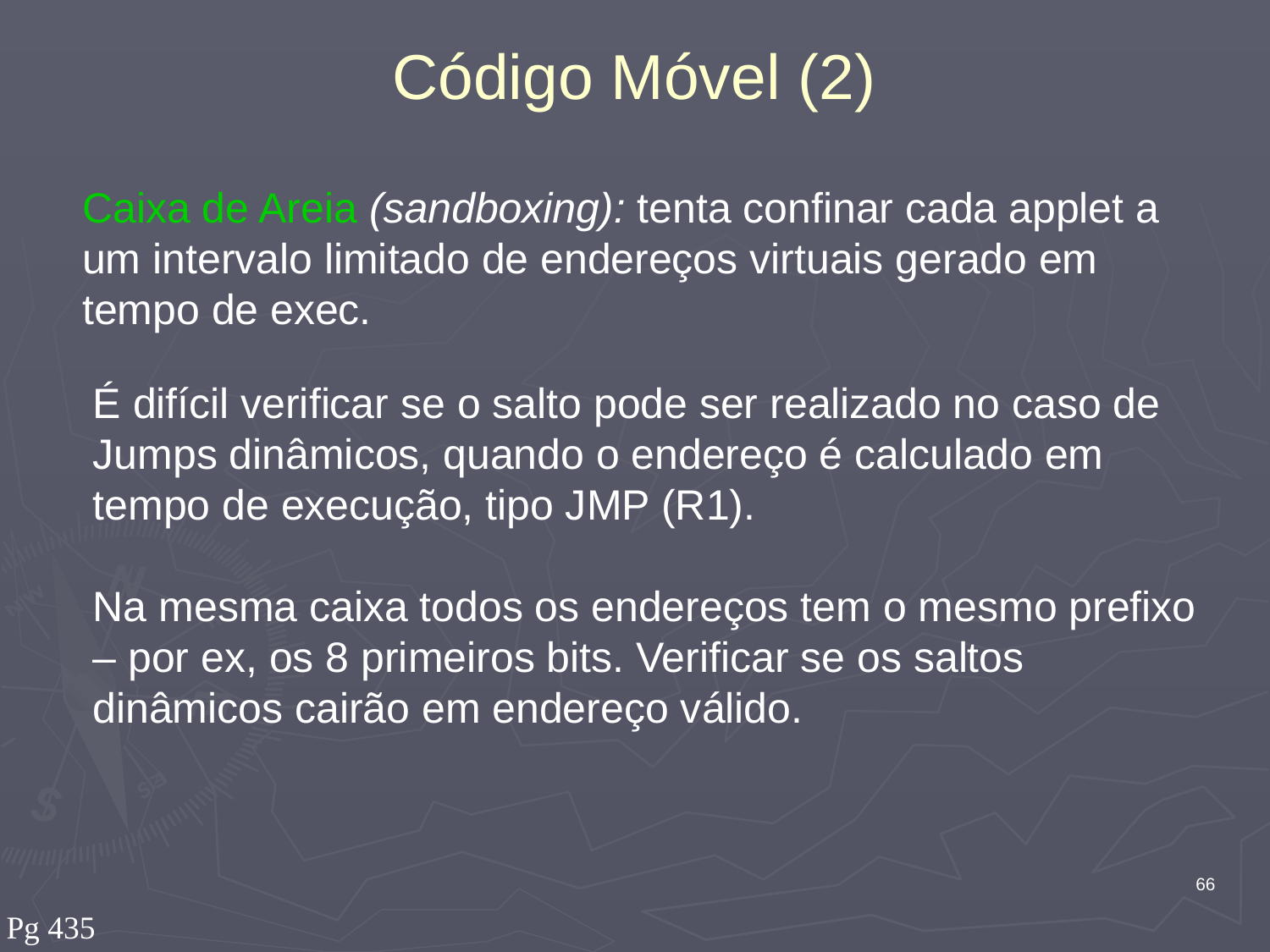

# Código Móvel (2)
Caixa de Areia (sandboxing): tenta confinar cada applet a um intervalo limitado de endereços virtuais gerado em tempo de exec.
É difícil verificar se o salto pode ser realizado no caso de Jumps dinâmicos, quando o endereço é calculado em tempo de execução, tipo JMP (R1).

Na mesma caixa todos os endereços tem o mesmo prefixo – por ex, os 8 primeiros bits. Verificar se os saltos dinâmicos cairão em endereço válido.
66
Pg 435